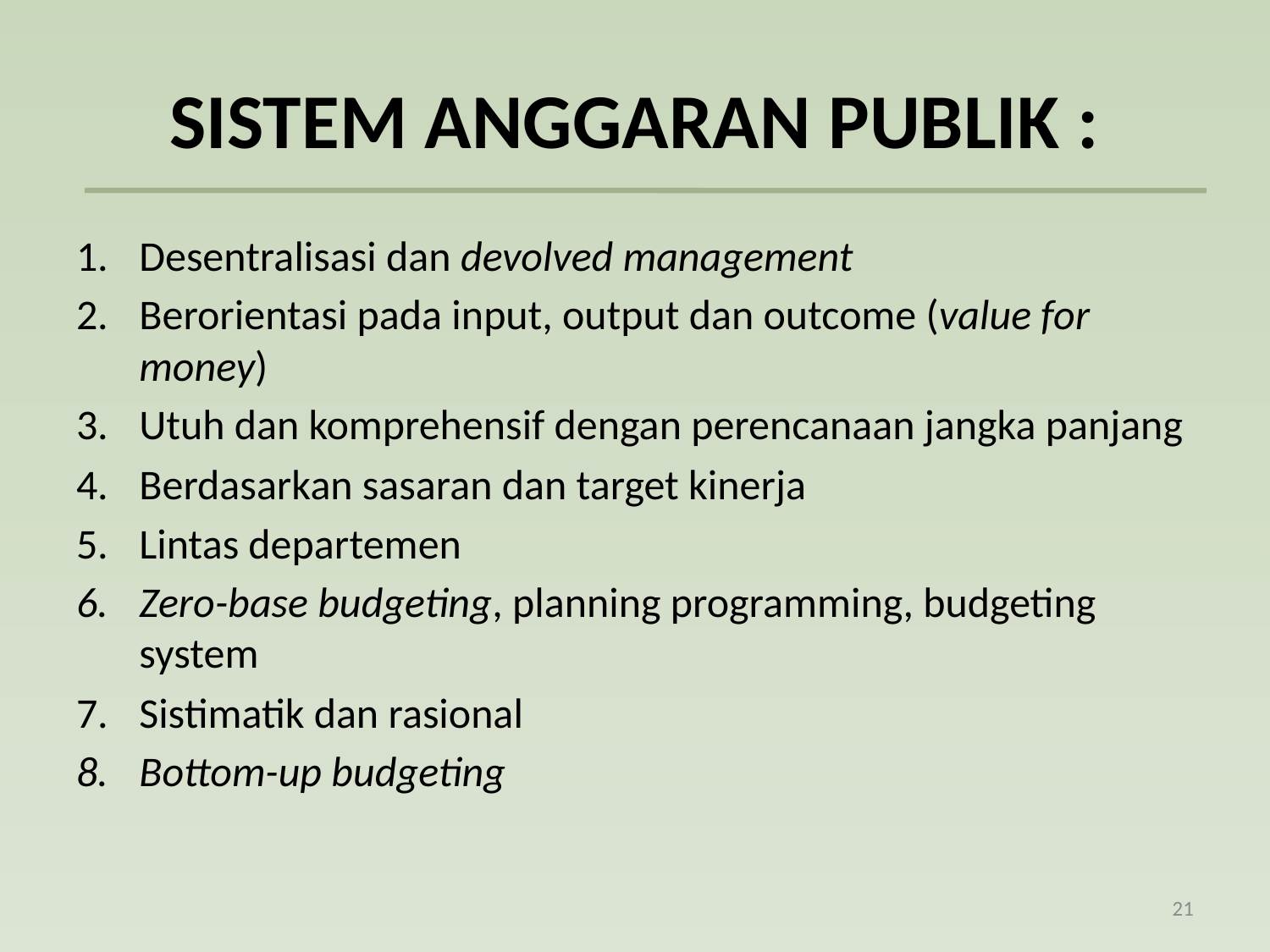

# SISTEM ANGGARAN PUBLIK :
Desentralisasi dan devolved management
Berorientasi pada input, output dan outcome (value for money)
Utuh dan komprehensif dengan perencanaan jangka panjang
Berdasarkan sasaran dan target kinerja
Lintas departemen
Zero-base budgeting, planning programming, budgeting system
Sistimatik dan rasional
Bottom-up budgeting
21